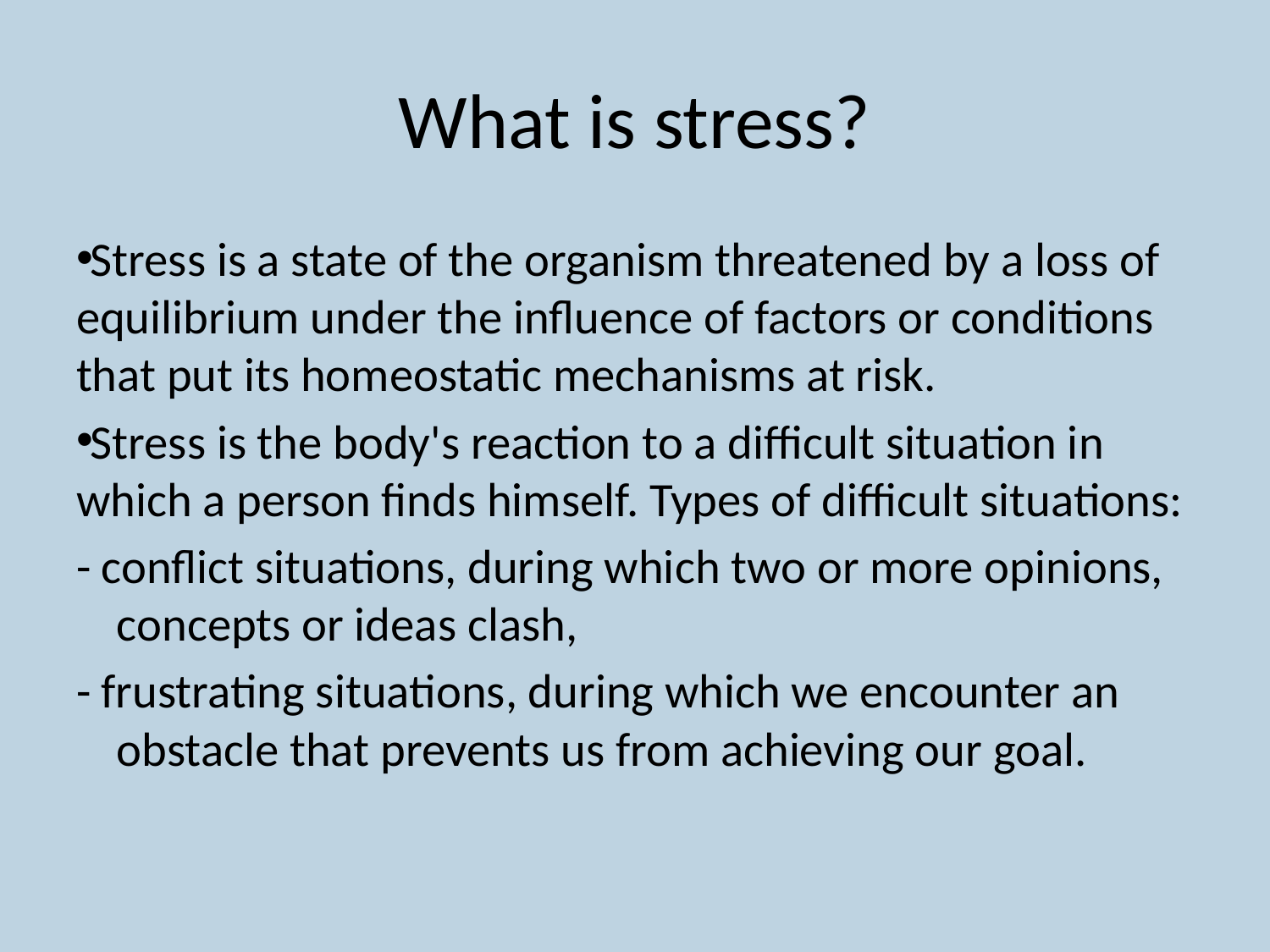

What is stress?
Stress is a state of the organism threatened by a loss of equilibrium under the influence of factors or conditions that put its homeostatic mechanisms at risk.
Stress is the body's reaction to a difficult situation in which a person finds himself. Types of difficult situations:
- conflict situations, during which two or more opinions, concepts or ideas clash,
- frustrating situations, during which we encounter an obstacle that prevents us from achieving our goal.